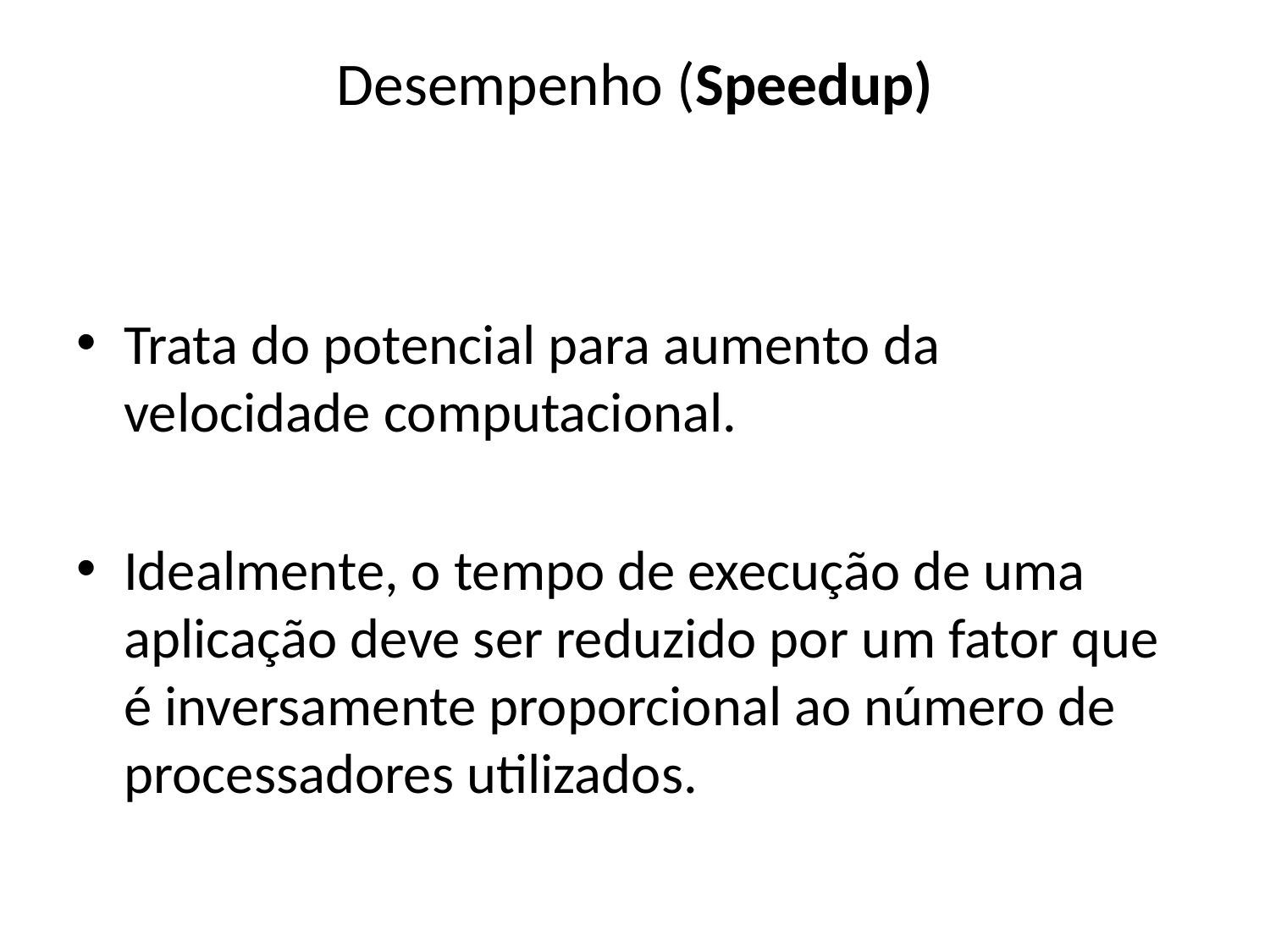

# Desempenho (Speedup)

Trata do potencial para aumento da velocidade computacional.

Idealmente, o tempo de execução de uma aplicação deve ser reduzido por um fator que é inversamente proporcional ao número de processadores utilizados.